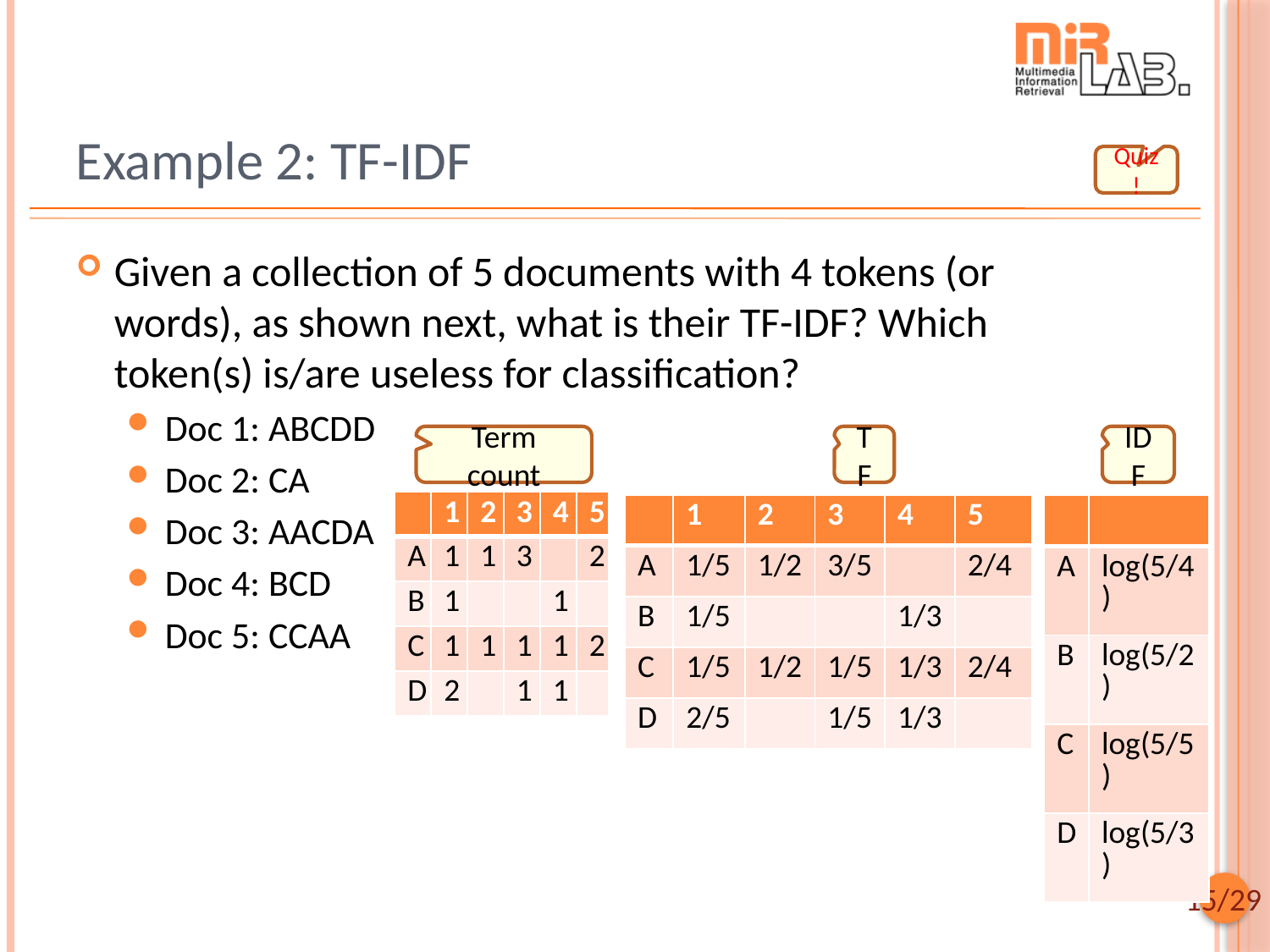

# Example 2: TF-IDF
Quiz!
Given a collection of 5 documents with 4 tokens (or words), as shown next, what is their TF-IDF? Which token(s) is/are useless for classification?
Doc 1: ABCDD
Doc 2: CA
Doc 3: AACDA
Doc 4: BCD
Doc 5: CCAA
Term count
TF
IDF
|  | 1 | 2 | 3 | 4 | 5 |
| --- | --- | --- | --- | --- | --- |
| A | 1 | 1 | 3 |  | 2 |
| B | 1 |  |  | 1 |  |
| C | 1 | 1 | 1 | 1 | 2 |
| D | 2 |  | 1 | 1 |  |
|  | 1 | 2 | 3 | 4 | 5 |
| --- | --- | --- | --- | --- | --- |
| A | 1/5 | 1/2 | 3/5 |  | 2/4 |
| B | 1/5 |  |  | 1/3 |  |
| C | 1/5 | 1/2 | 1/5 | 1/3 | 2/4 |
| D | 2/5 |  | 1/5 | 1/3 |  |
|  |  |
| --- | --- |
| A | log(5/4) |
| B | log(5/2) |
| C | log(5/5) |
| D | log(5/3) |